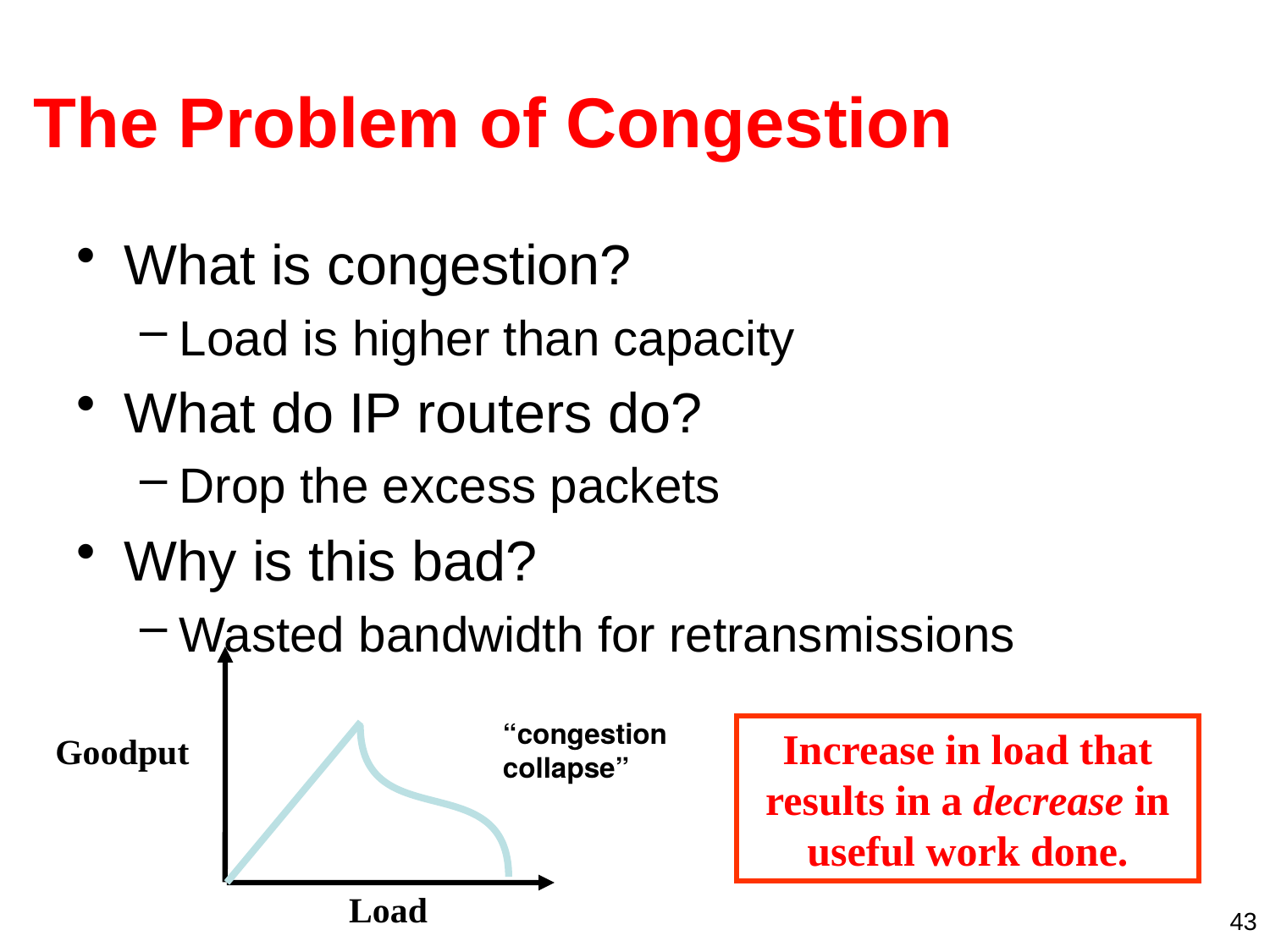

# The Problem of Congestion
What is congestion?
Load is higher than capacity
What do IP routers do?
Drop the excess packets
Why is this bad?
Wasted bandwidth for retransmissions

“congestion
collapse”
Increase in load that results in a decrease in useful work done.

Goodput
Load

43